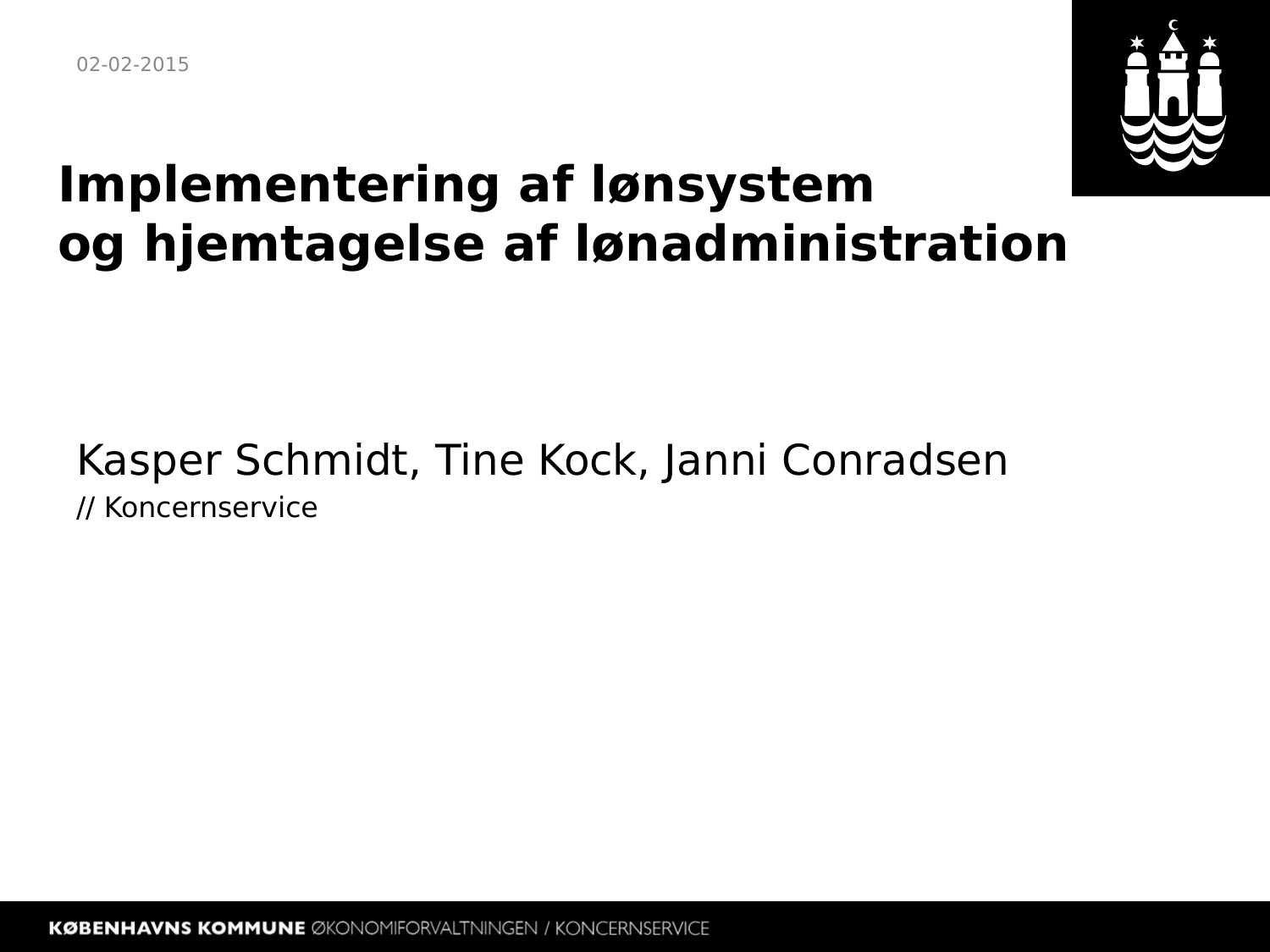

02-02-2015
# Implementering af lønsystem og hjemtagelse af lønadministration
Kasper Schmidt, Tine Kock, Janni Conradsen
// Koncernservice